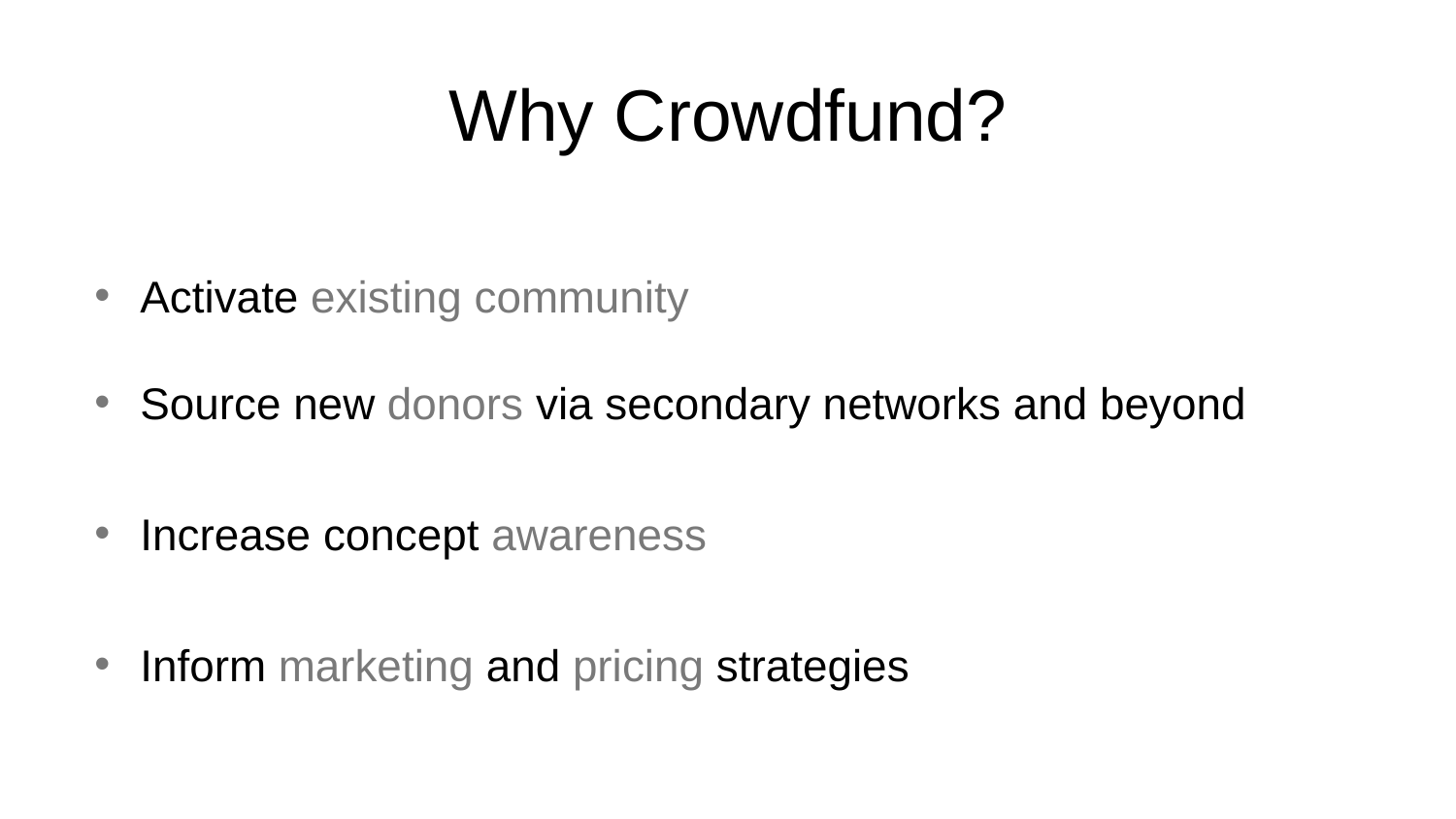

Why Crowdfund?
Activate existing community

Source new donors via secondary networks and beyond

Increase concept awareness

Inform marketing and pricing strategies